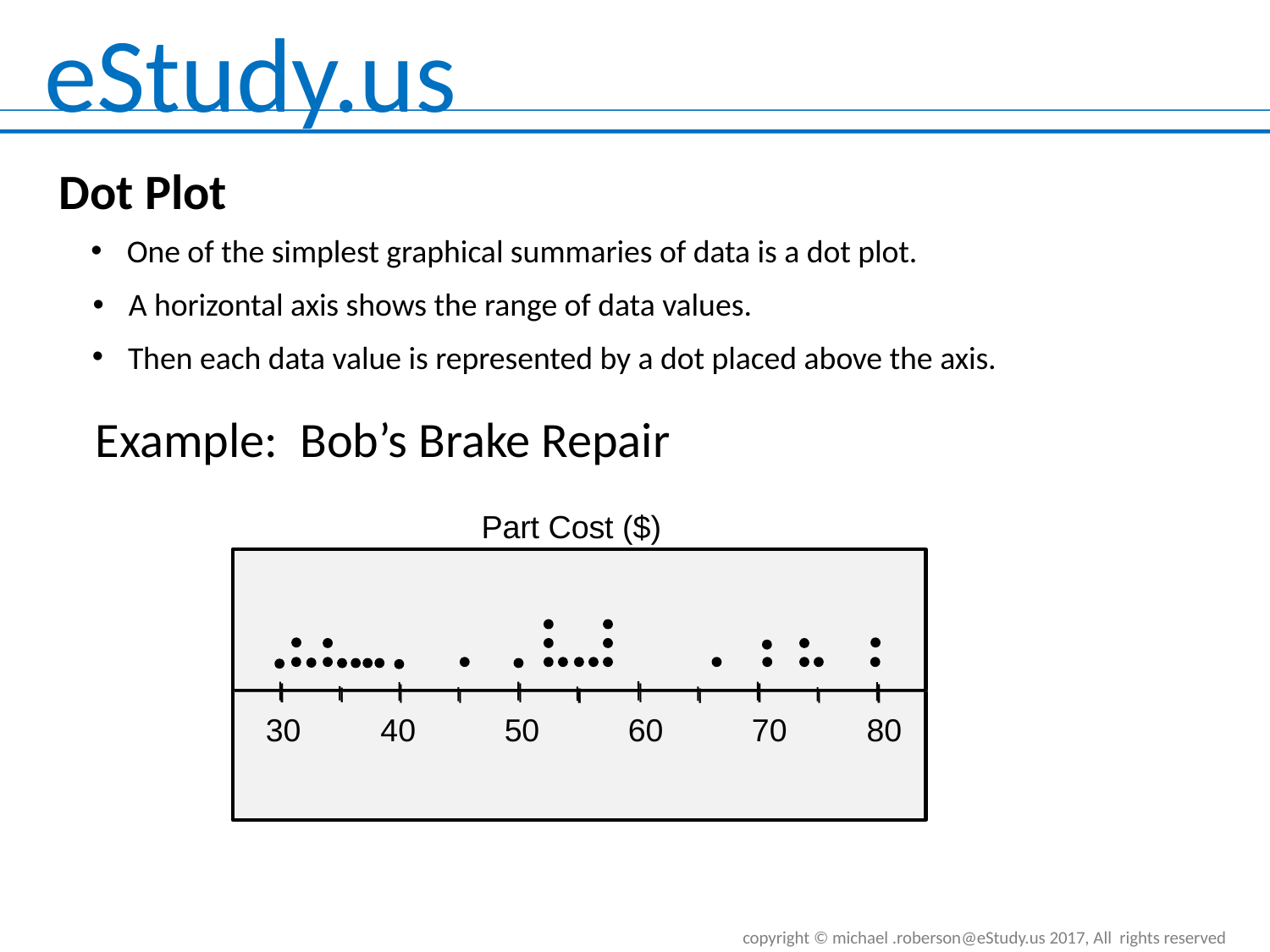

Dot Plot
One of the simplest graphical summaries of data is a dot plot.
A horizontal axis shows the range of data values.
Then each data value is represented by a dot placed above the axis.
Example:  Bob’s Brake Repair
Part Cost ($)

30         40          50          60          70         80